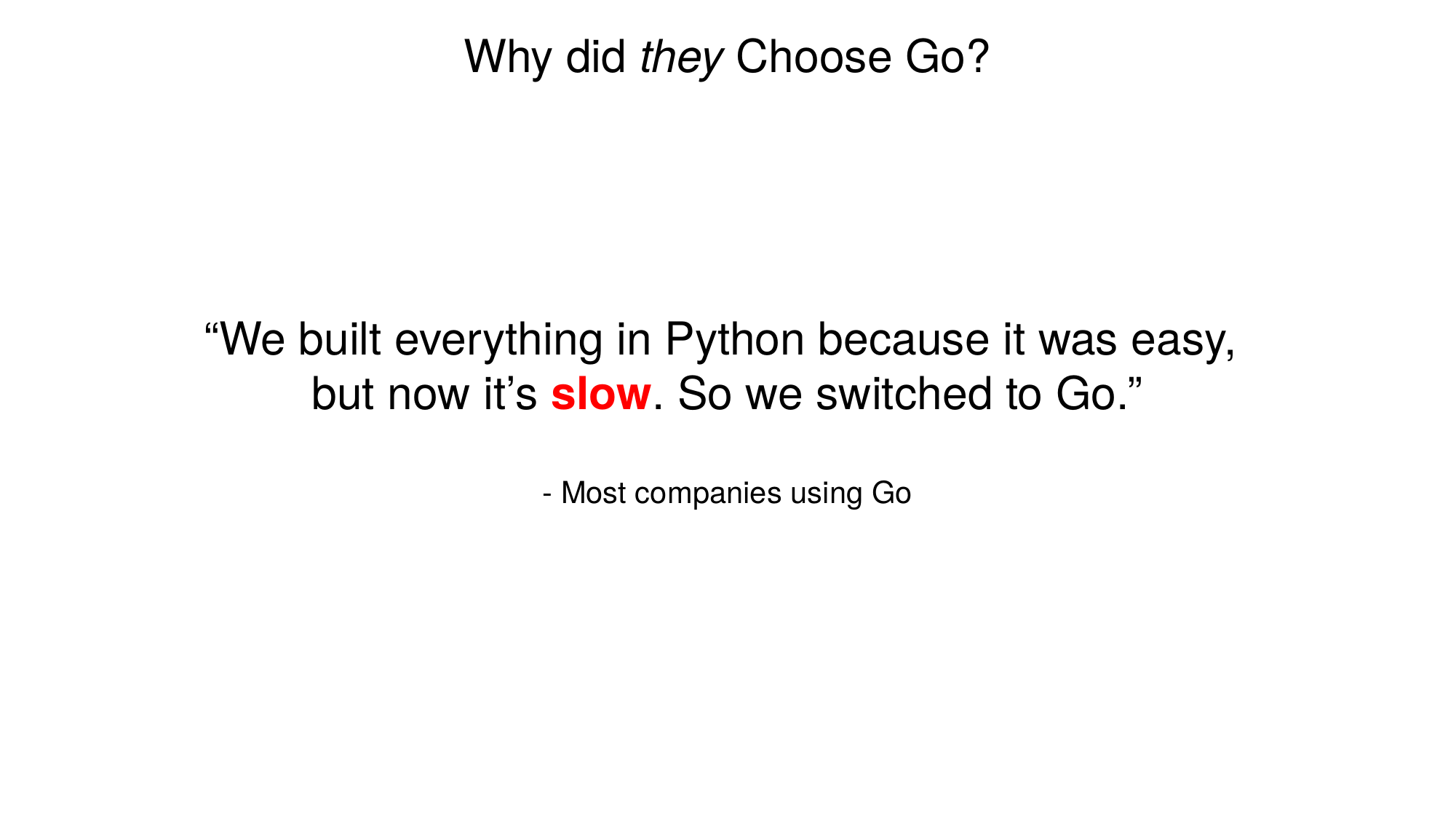

Why did they Choose Go?
“We built everything in Python because it was easy,
but now it’s slow. So we switched to Go.”

- Most companies using Go